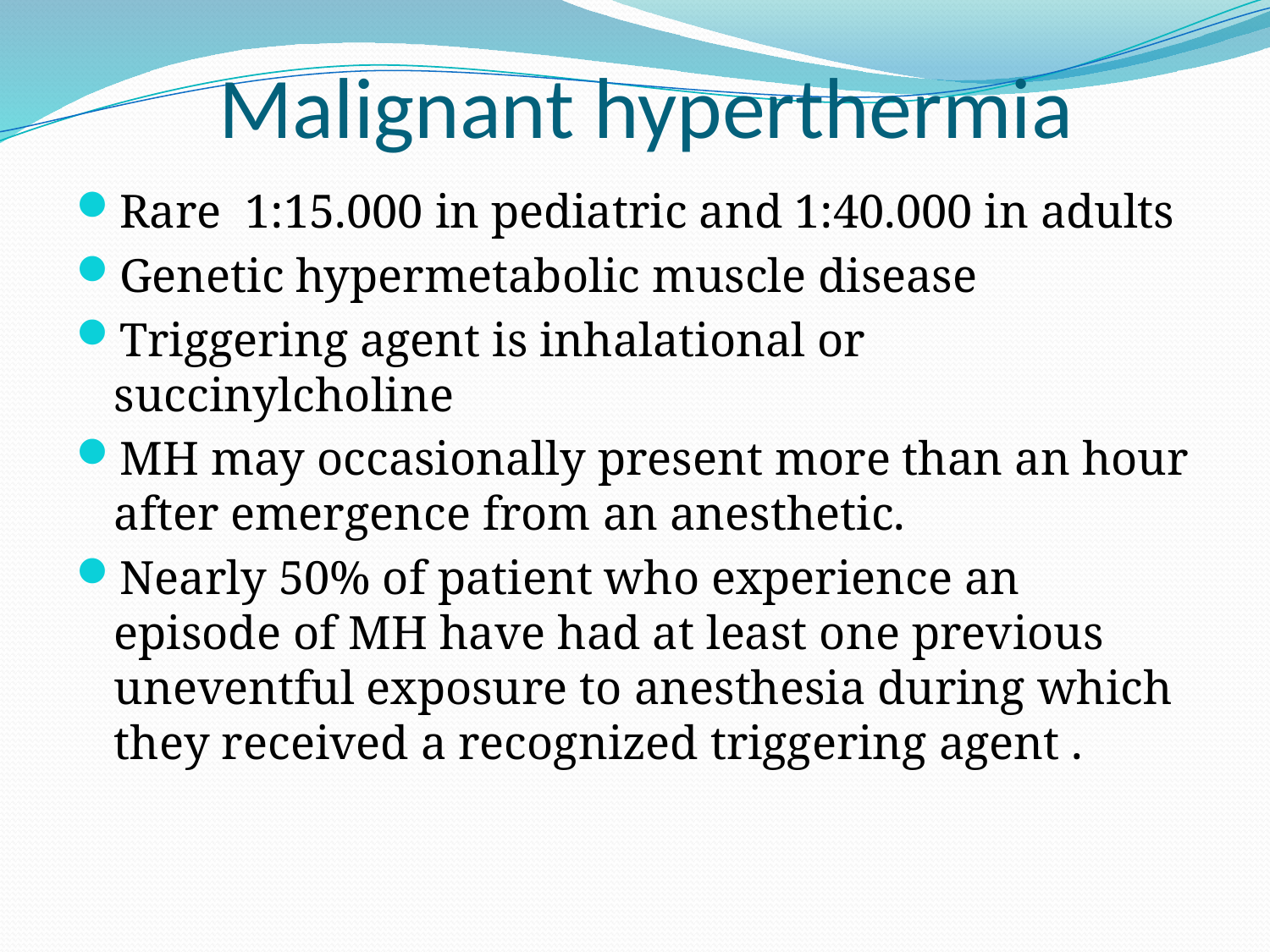

# Malignant hyperthermia
Rare  1:15.000 in pediatric and 1:40.000 in adults
Genetic hypermetabolic muscle disease
Triggering agent is inhalational or succinylcholine
MH may occasionally present more than an hour after emergence from an anesthetic.
Nearly 50% of patient who experience an episode of MH have had at least one previous uneventful exposure to anesthesia during which they received a recognized triggering agent .